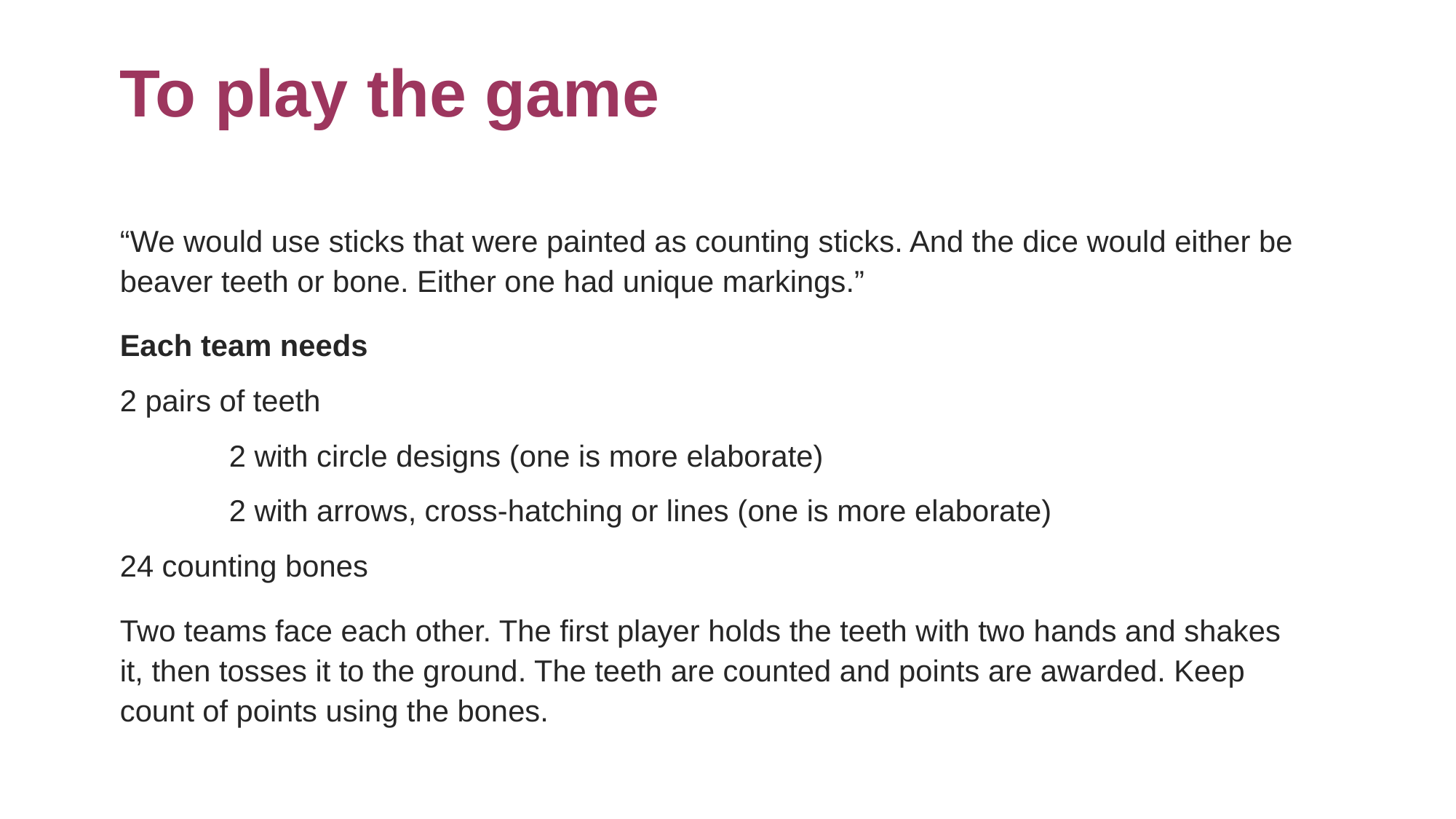

# To play the game
“We would use sticks that were painted as counting sticks. And the dice would either be beaver teeth or bone. Either one had unique markings.”
Each team needs
2 pairs of teeth
	2 with circle designs (one is more elaborate)
	2 with arrows, cross-hatching or lines (one is more elaborate)
24 counting bones
Two teams face each other. The first player holds the teeth with two hands and shakes it, then tosses it to the ground. The teeth are counted and points are awarded. Keep count of points using the bones.